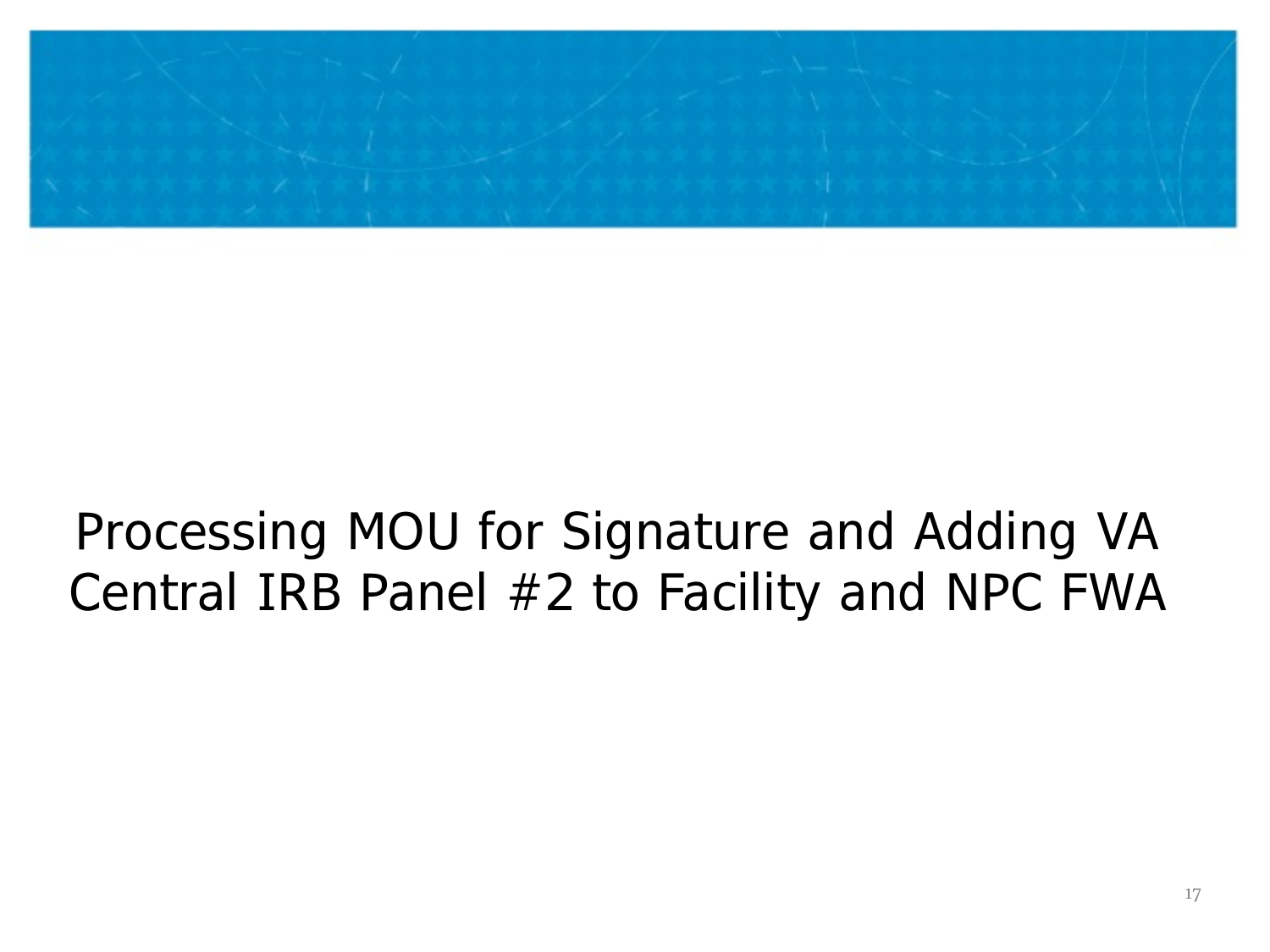

#
Processing MOU for Signature and Adding VA Central IRB Panel #2 to Facility and NPC FWA